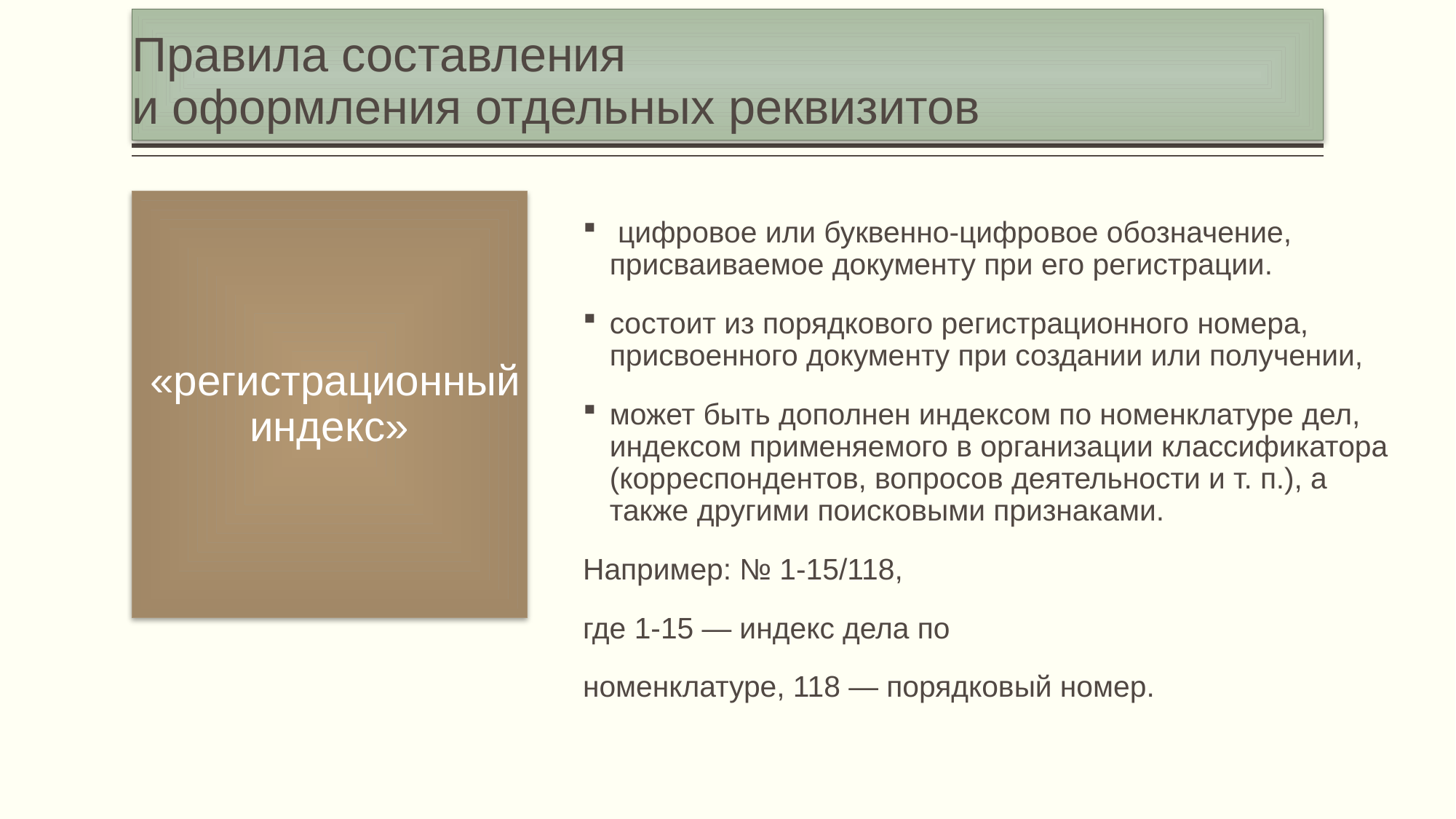

# Правила составления и оформления отдельных реквизитов
 «регистрационный индекс»
 цифровое или буквенно-цифровое обозначение, присваиваемое документу при его регистрации.
состоит из порядкового регистрационного номера, присвоенного документу при создании или получении,
может быть дополнен индексом по номенклатуре дел, индексом применяемого в организации классификатора (корреспондентов, вопросов деятельности и т. п.), а также другими поисковыми признаками.
Например: № 1-15/118,
где 1-15 — индекс дела по
номенклатуре, 118 — порядковый номер.